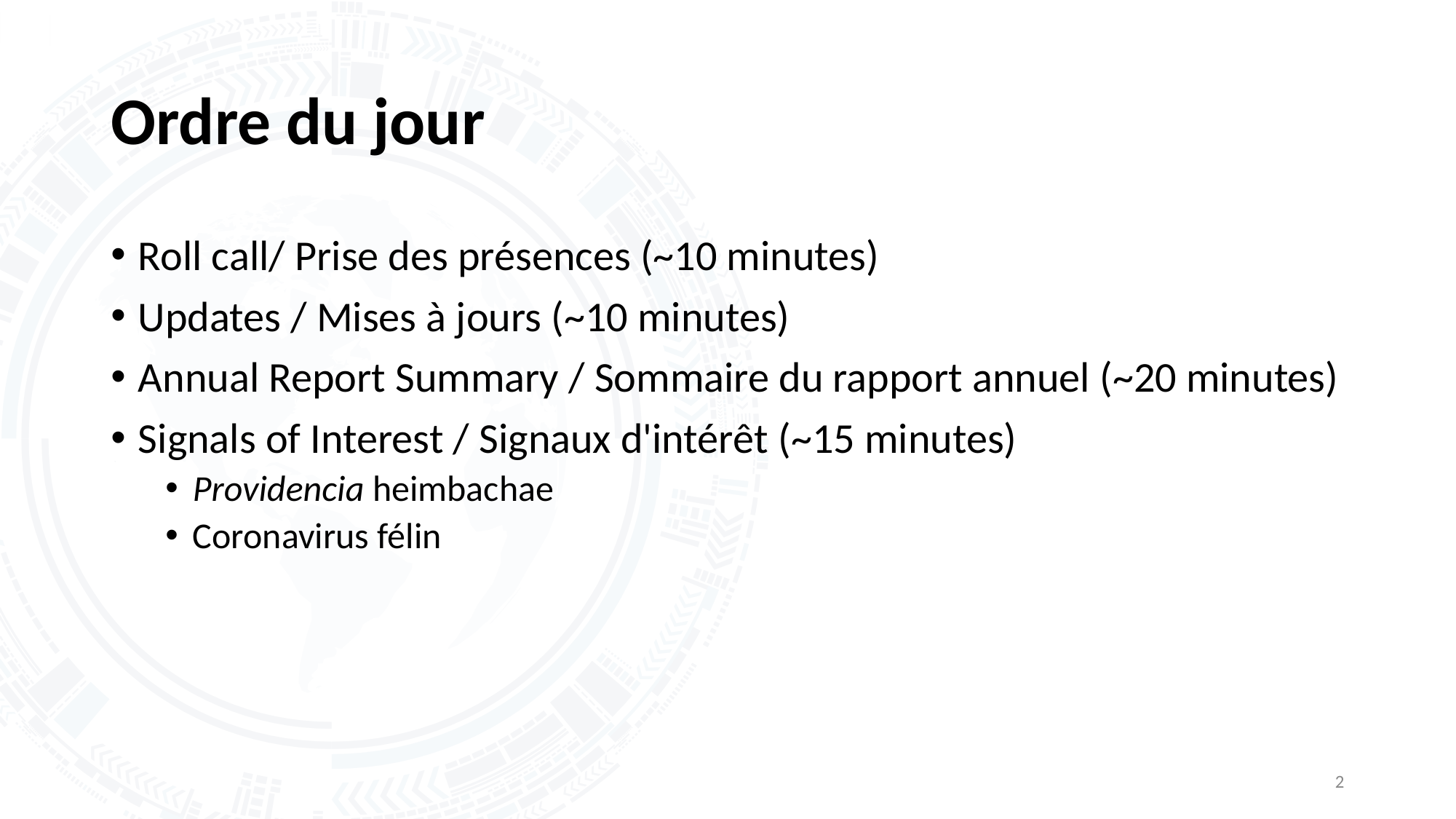

# Ordre du jour

Roll call/ Prise des présences (~10 minutes)
Updates / Mises à jours (~10 minutes)
Annual Report Summary / Sommaire du rapport annuel (~20 minutes)
Signals of Interest / Signaux d'intérêt (~15 minutes)
Providencia heimbachae
Coronavirus félin
2